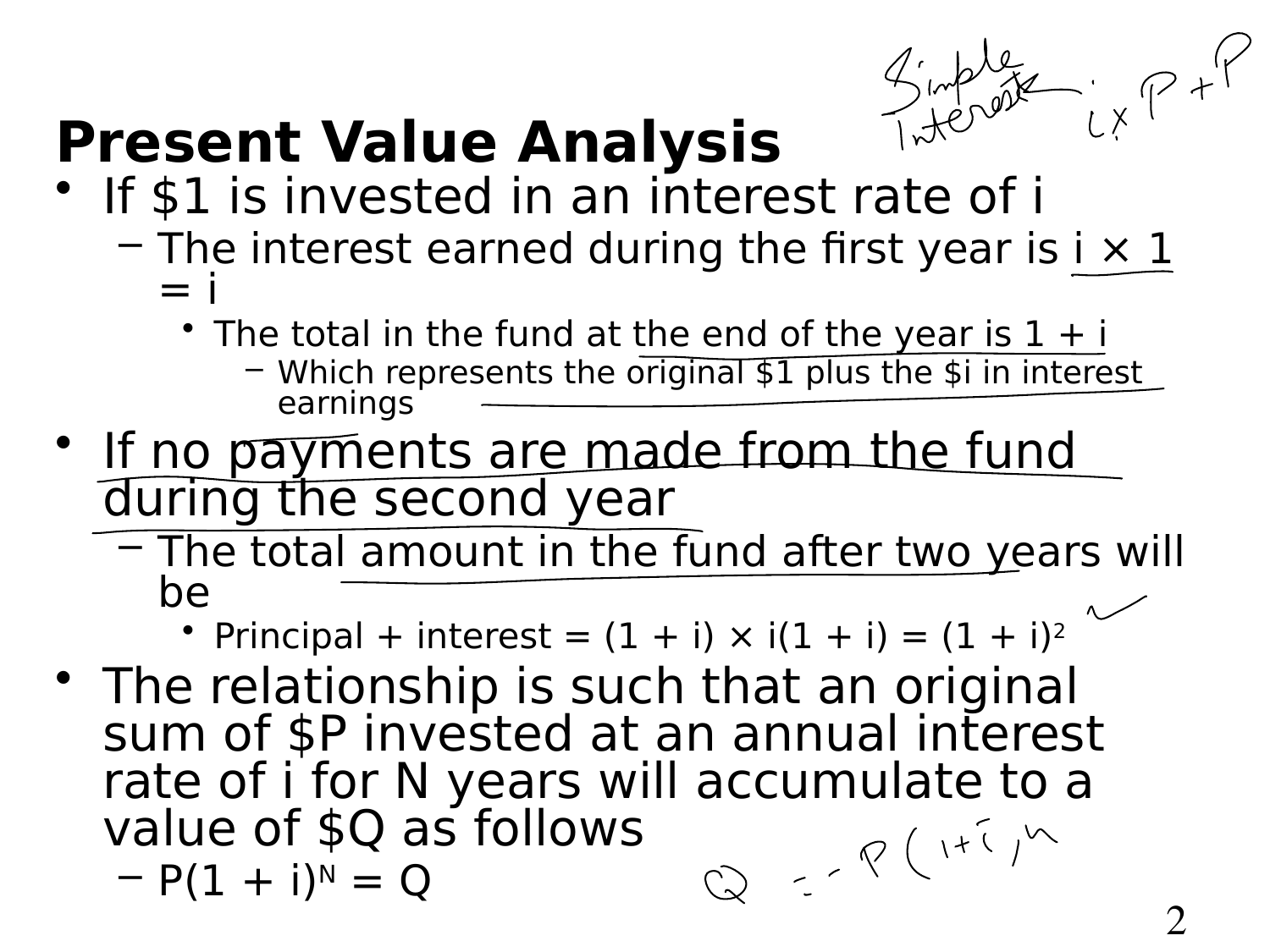

# Present Value Analysis
If $1 is invested in an interest rate of i
The interest earned during the first year is i × 1 = i
The total in the fund at the end of the year is 1 + i
Which represents the original $1 plus the $i in interest earnings
If no payments are made from the fund during the second year
The total amount in the fund after two years will be
Principal + interest = (1 + i) × i(1 + i) = (1 + i)2
The relationship is such that an original sum of $P invested at an annual interest rate of i for N years will accumulate to a value of $Q as follows
P(1 + i)N = Q
2